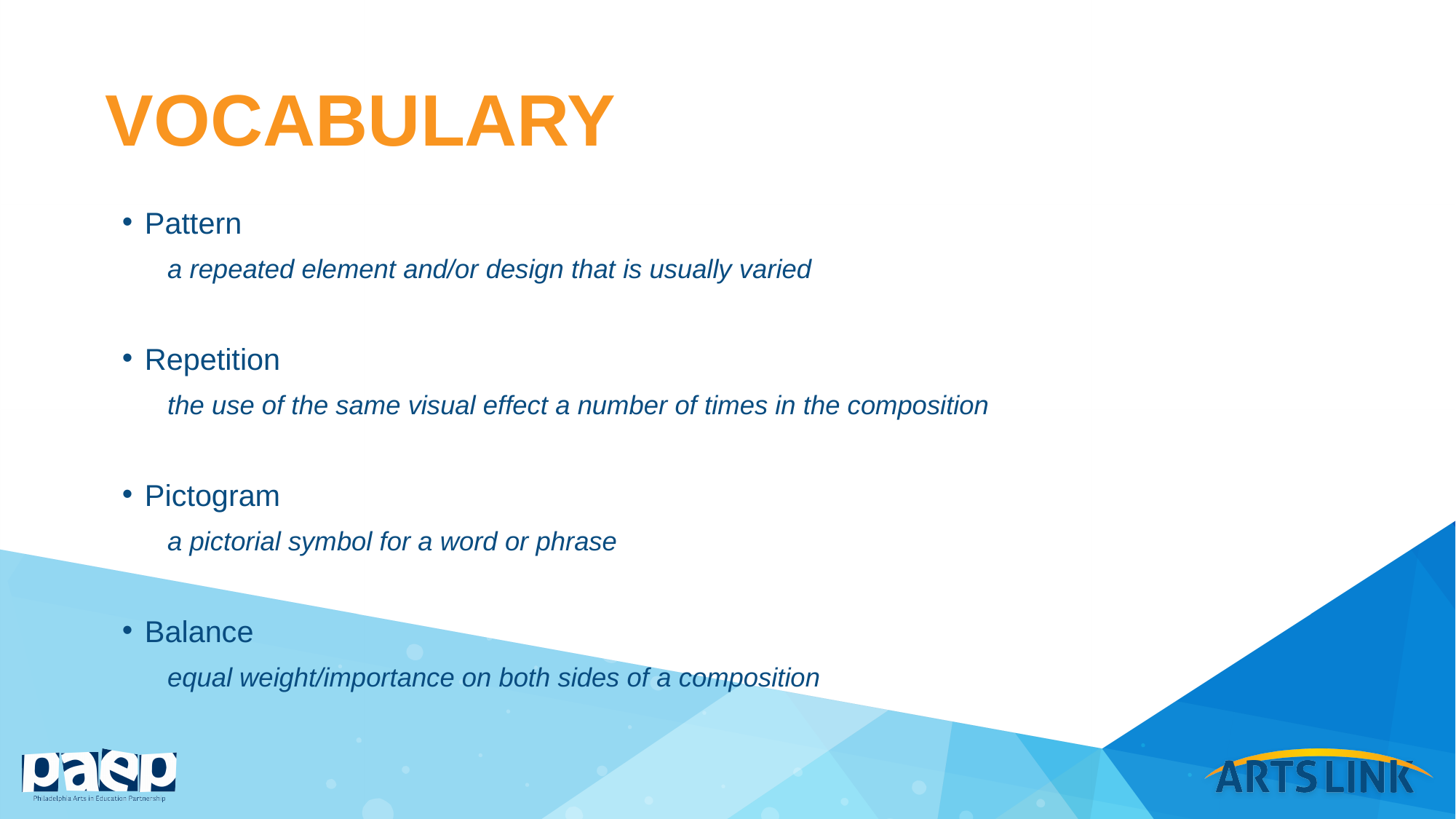

# vocabulary
Pattern
a repeated element and/or design that is usually varied

Repetition
the use of the same visual effect a number of times in the composition

Pictogram
a pictorial symbol for a word or phrase

Balance
equal weight/importance on both sides of a composition